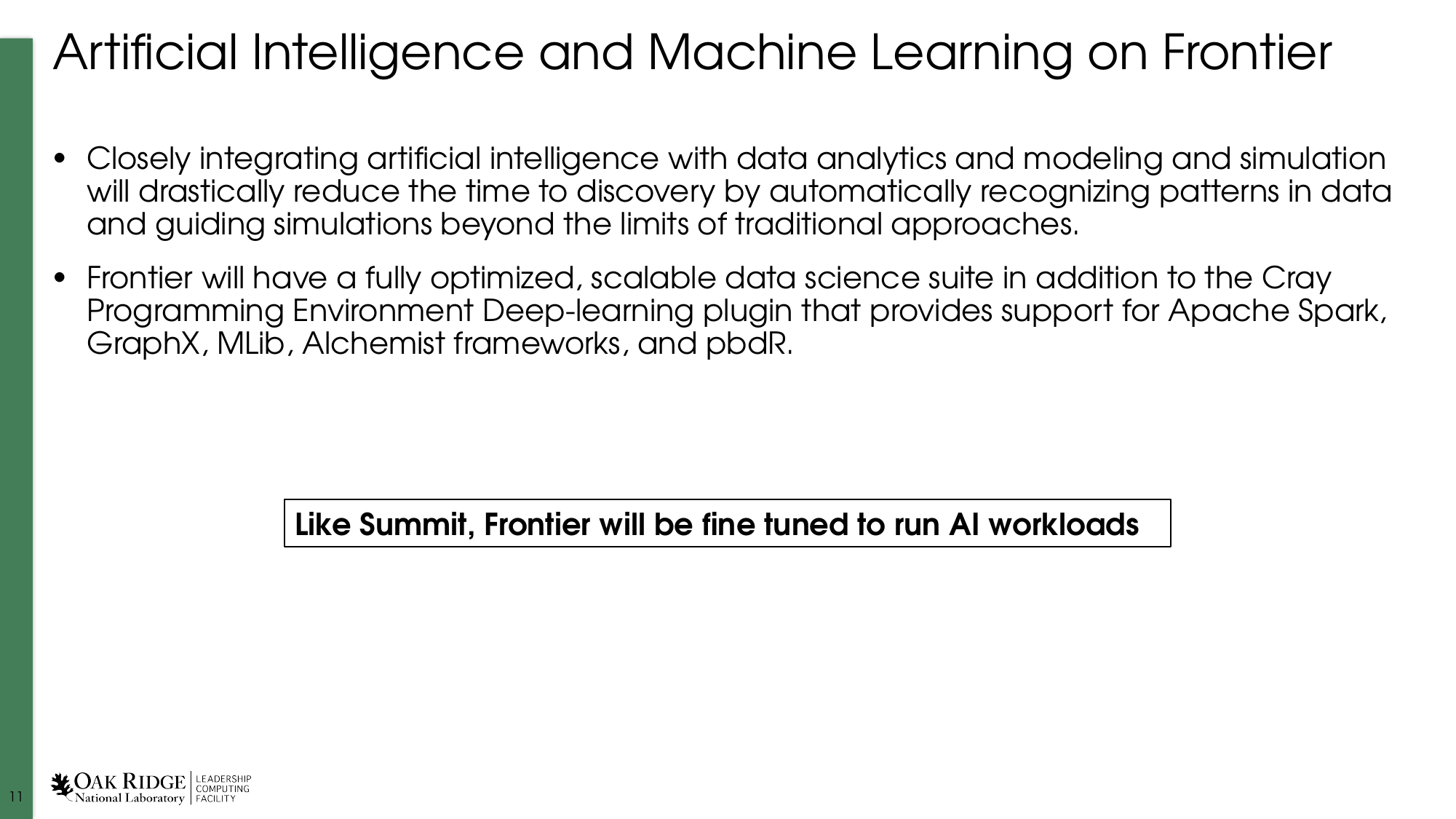

# Artificial Intelligence and Machine Learning on Frontier
Closely integrating artificial intelligence with data analytics and modeling and simulation will drastically reduce the time to discovery by automatically recognizing patterns in data and guiding simulations beyond the limits of traditional approaches.
Frontier will have a fully optimized, scalable data science suite in addition to the Cray Programming Environment Deep-learning plugin that provides support for Apache Spark, GraphX, MLib, Alchemist frameworks, and pbdR.

Like Summit, Frontier will be fine tuned to run AI workloads